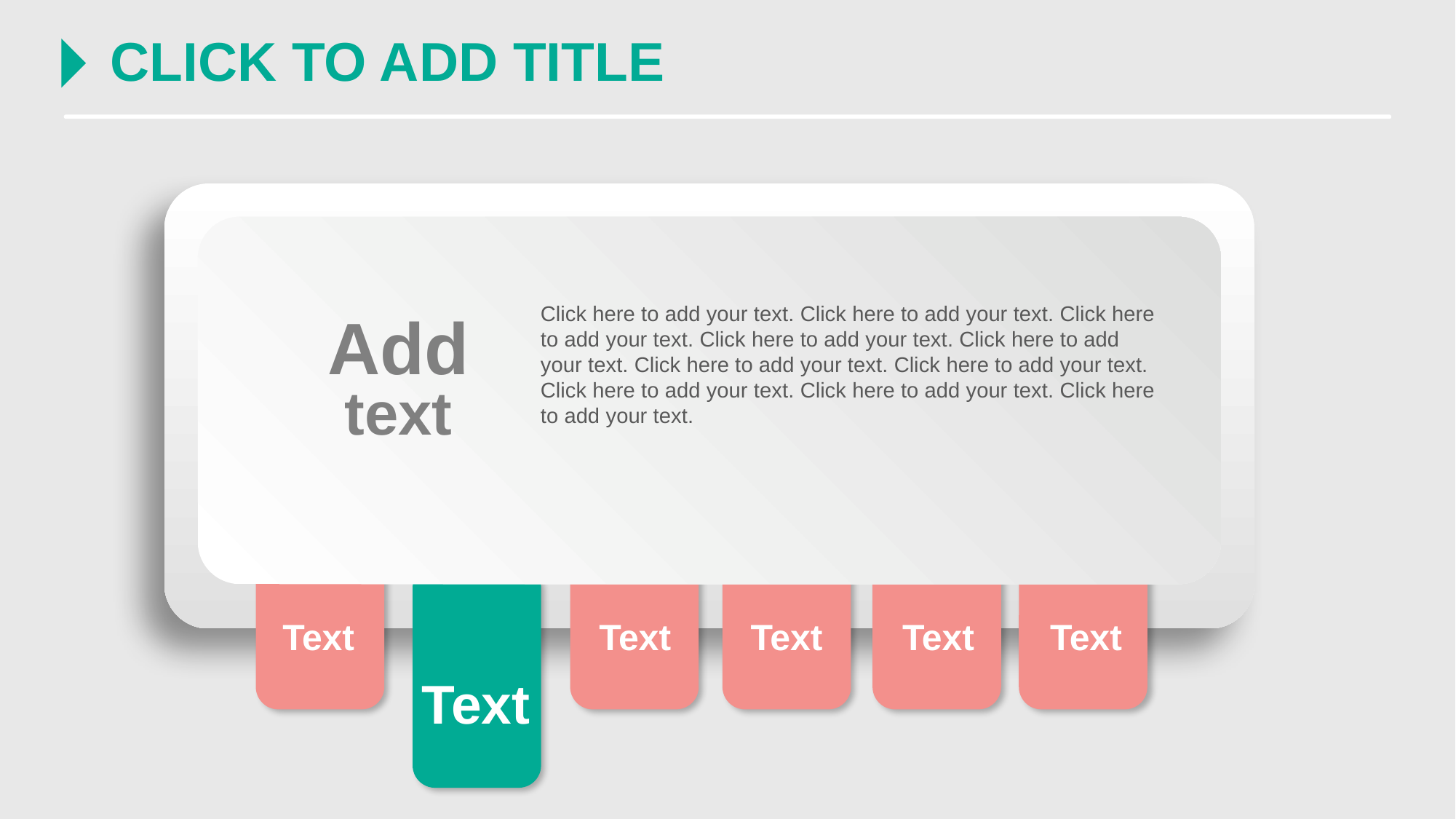

CLICK TO ADD TITLE

Click here to add your text. Click here to add your text. Click here to add your text. Click here to add your text. Click here to add your text. Click here to add your text. Click here to add your text. Click here to add your text. Click here to add your text. Click here to add your text.
Add text

Text
Text
Text
Text
Text
Text